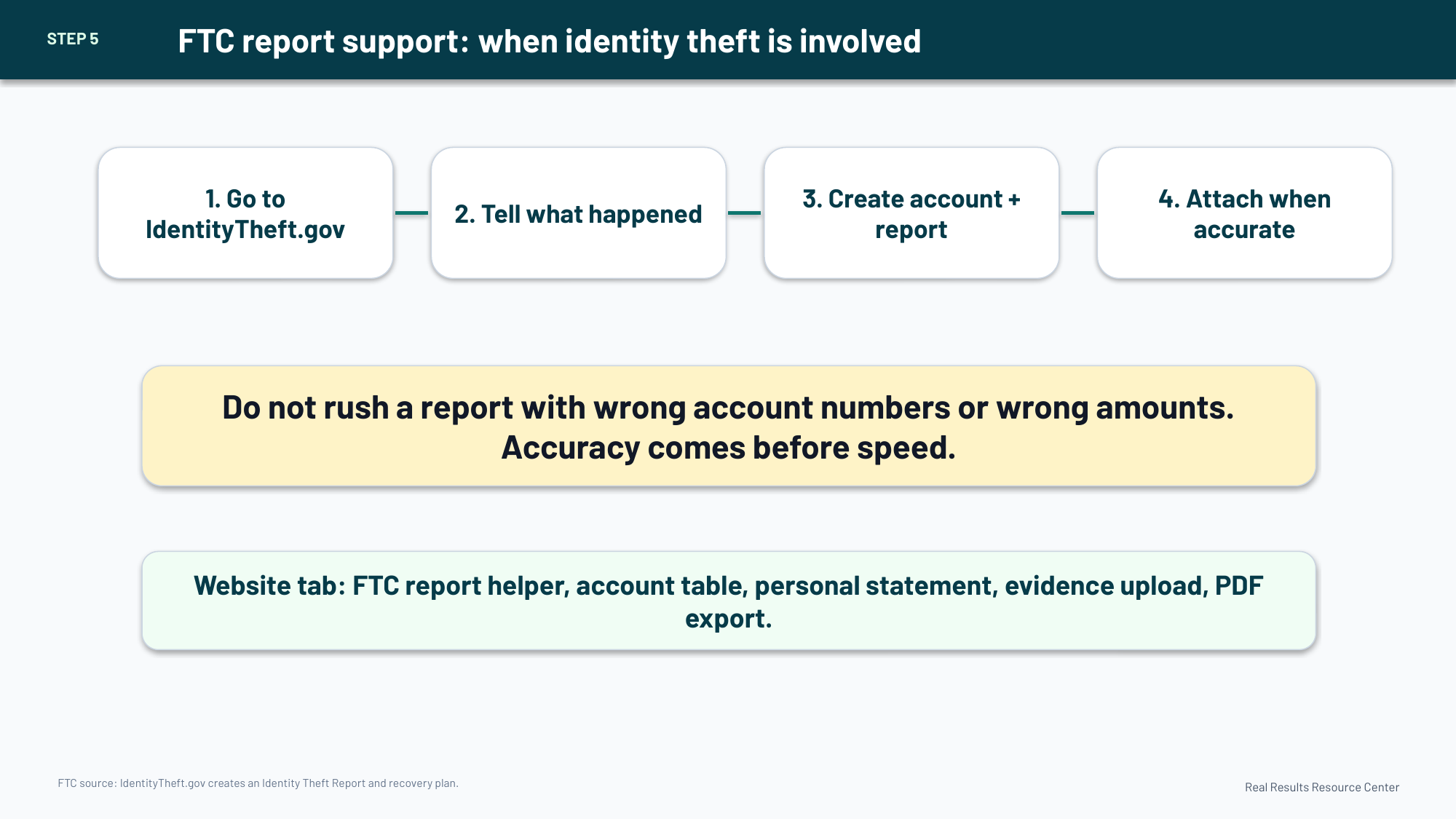

FTC report support: when identity theft is involved
STEP 5
1. Go to IdentityTheft.gov
2. Tell what happened
3. Create account + report
4. Attach when accurate
Do not rush a report with wrong account numbers or wrong amounts. Accuracy comes before speed.
Website tab: FTC report helper, account table, personal statement, evidence upload, PDF export.
FTC source: IdentityTheft.gov creates an Identity Theft Report and recovery plan.
Real Results Resource Center